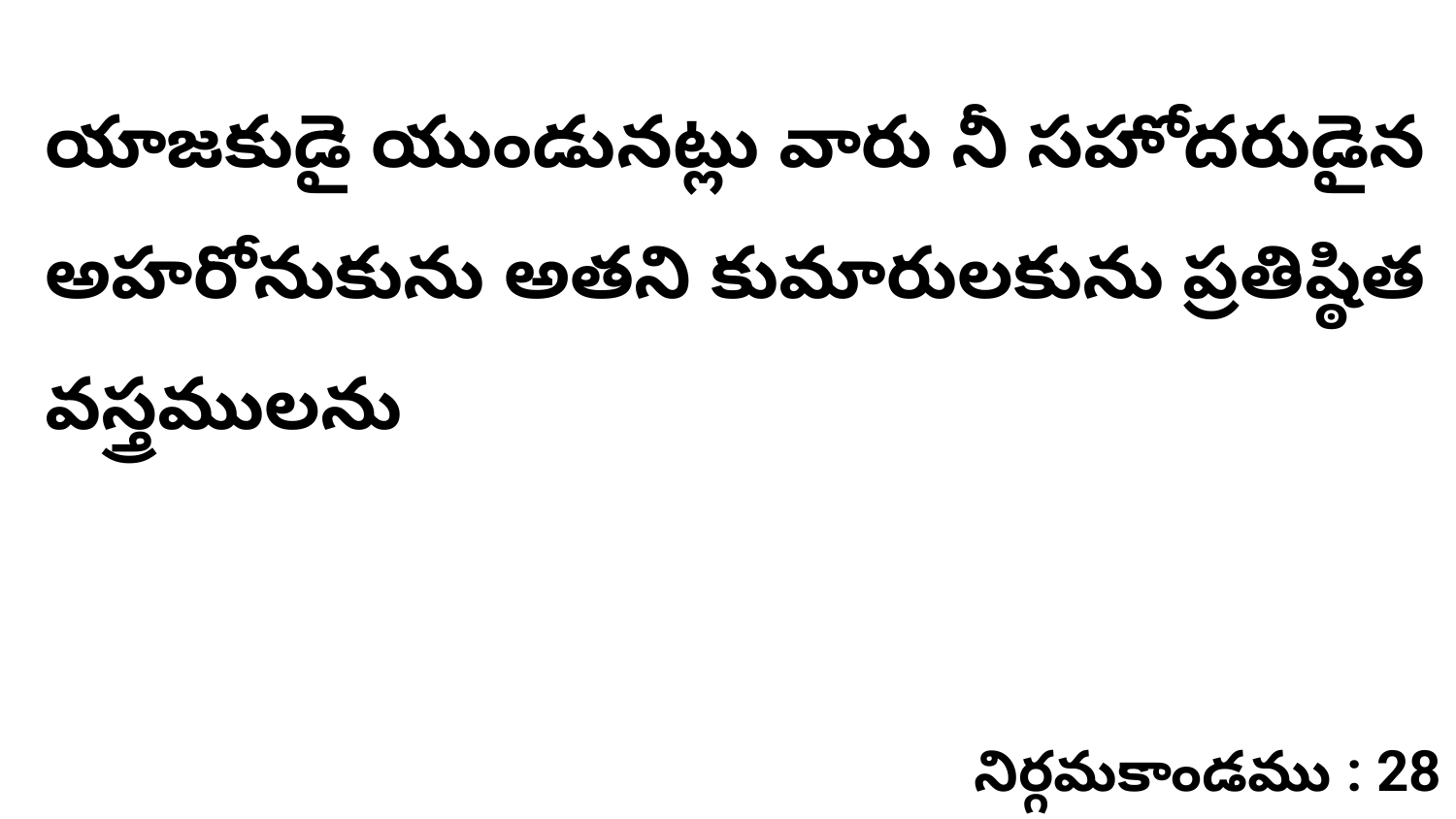

యాజకుడై యుండునట్లు వారు నీ సహోదరుడైన అహరోనుకును అతని కుమారులకును ప్రతిష్ఠిత వస్త్రములను
నిర్గమకాండము : 28